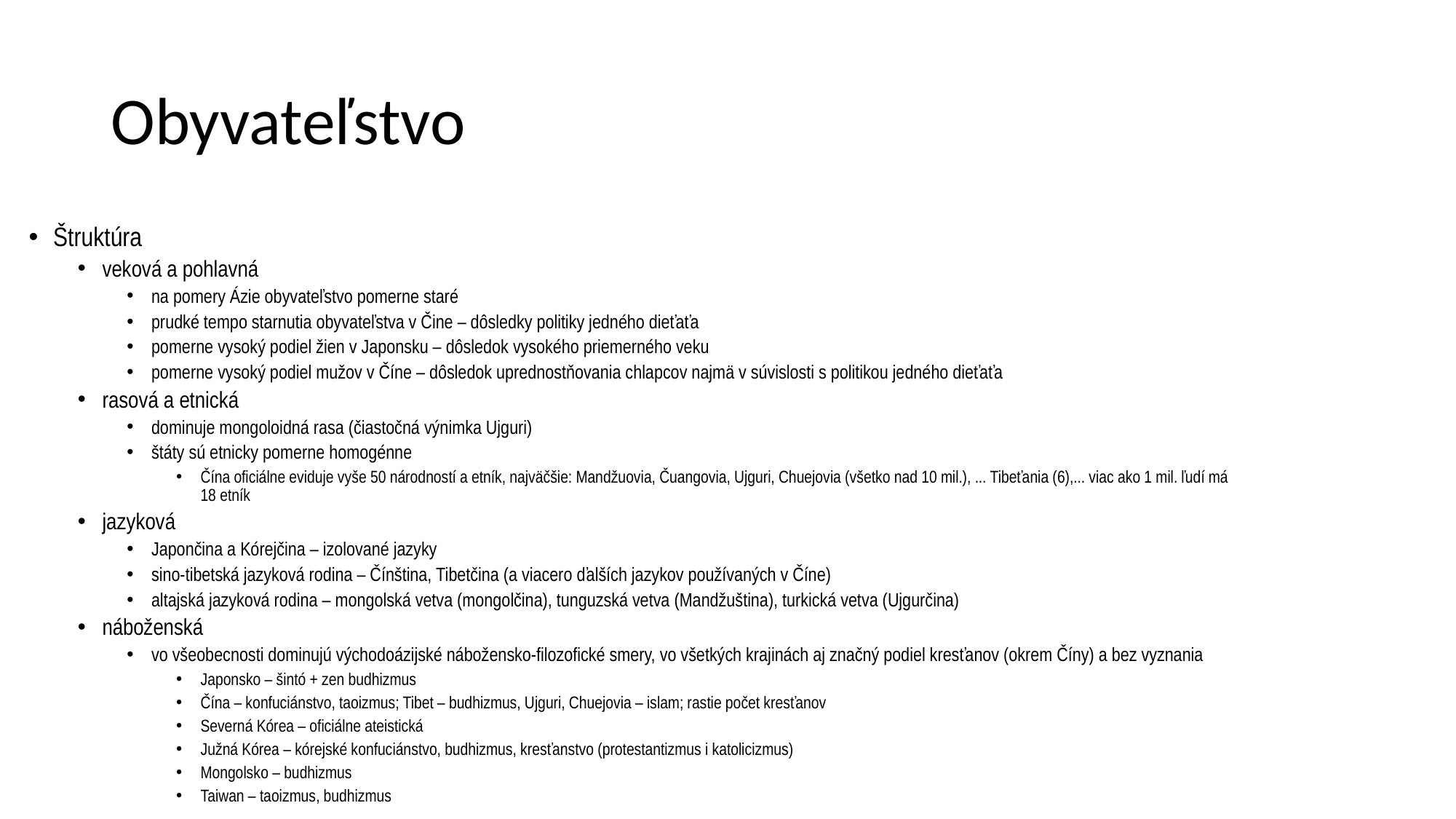

# Obyvateľstvo
Štruktúra
veková a pohlavná
na pomery Ázie obyvateľstvo pomerne staré
prudké tempo starnutia obyvateľstva v Čine – dôsledky politiky jedného dieťaťa
pomerne vysoký podiel žien v Japonsku – dôsledok vysokého priemerného veku
pomerne vysoký podiel mužov v Číne – dôsledok uprednostňovania chlapcov najmä v súvislosti s politikou jedného dieťaťa
rasová a etnická
dominuje mongoloidná rasa (čiastočná výnimka Ujguri)
štáty sú etnicky pomerne homogénne
Čína oficiálne eviduje vyše 50 národností a etník, najväčšie: Mandžuovia, Čuangovia, Ujguri, Chuejovia (všetko nad 10 mil.), ... Tibeťania (6),... viac ako 1 mil. ľudí má
18 etník
jazyková
Japončina a Kórejčina – izolované jazyky
sino-tibetská jazyková rodina – Čínština, Tibetčina (a viacero ďalších jazykov používaných v Číne)
altajská jazyková rodina – mongolská vetva (mongolčina), tunguzská vetva (Mandžuština), turkická vetva (Ujgurčina)
náboženská
vo všeobecnosti dominujú východoázijské nábožensko-filozofické smery, vo všetkých krajinách aj značný podiel kresťanov (okrem Číny) a bez vyznania
Japonsko – šintó + zen budhizmus
Čína – konfuciánstvo, taoizmus; Tibet – budhizmus, Ujguri, Chuejovia – islam; rastie počet kresťanov
Severná Kórea – oficiálne ateistická
Južná Kórea – kórejské konfuciánstvo, budhizmus, kresťanstvo (protestantizmus i katolicizmus)
Mongolsko – budhizmus
Taiwan – taoizmus, budhizmus